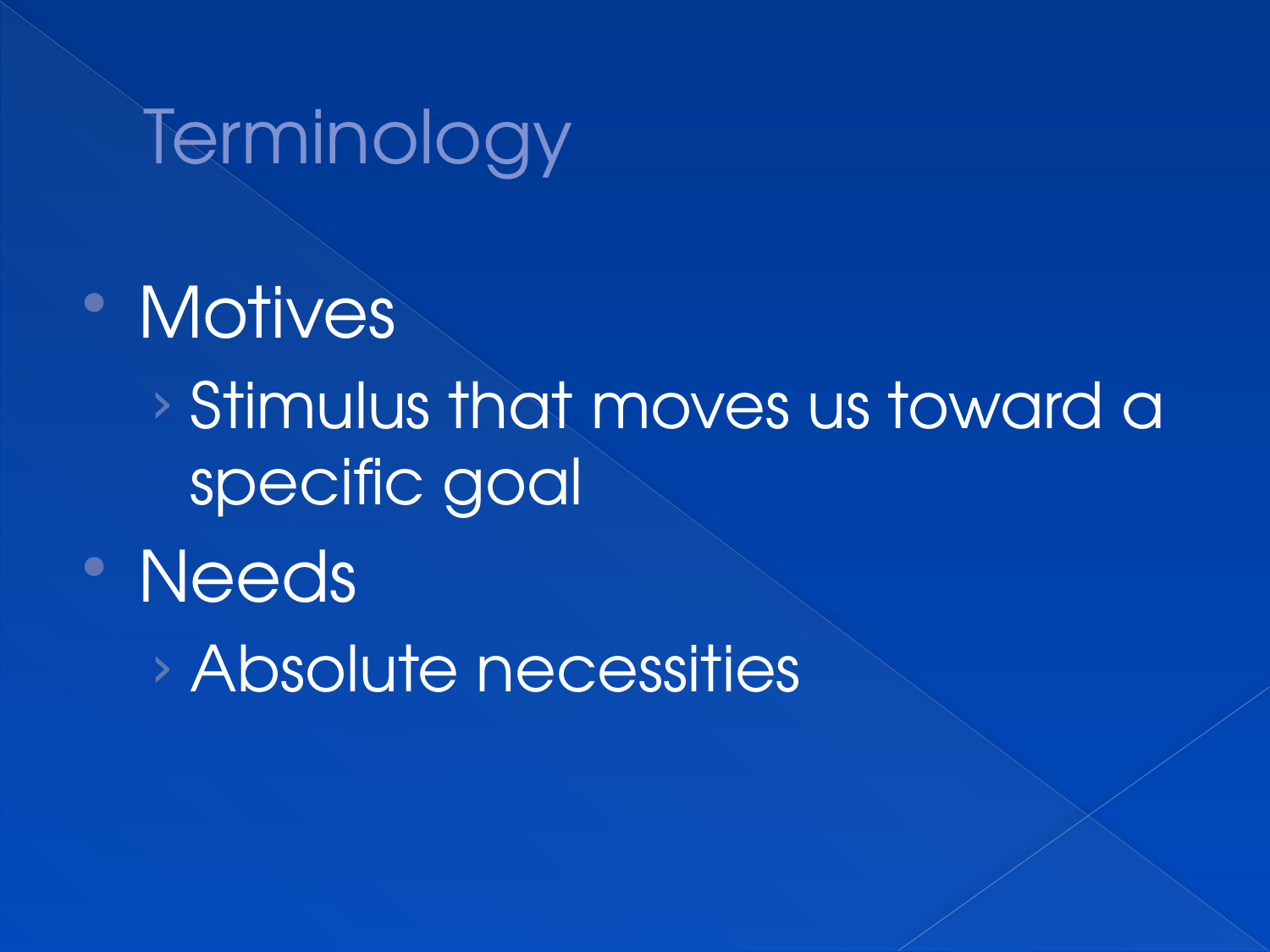

# Terminology
Motives
Stimulus that moves us toward a specific goal
Needs
Absolute necessities